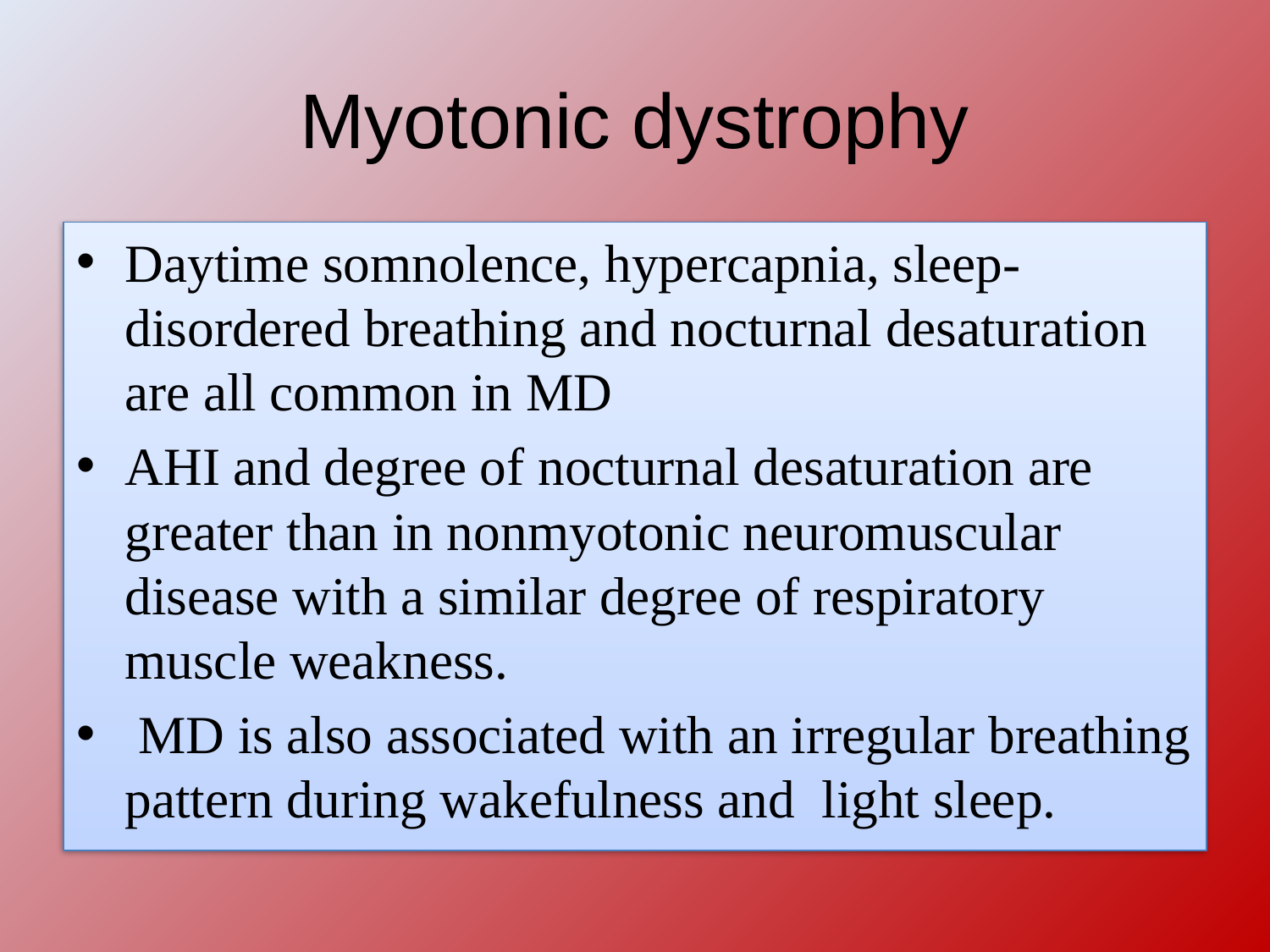

# Myotonic dystrophy
Daytime somnolence, hypercapnia, sleep-disordered breathing and nocturnal desaturation are all common in MD
AHI and degree of nocturnal desaturation are greater than in nonmyotonic neuromuscular disease with a similar degree of respiratory muscle weakness.
 MD is also associated with an irregular breathing pattern during wakefulness and  light sleep.